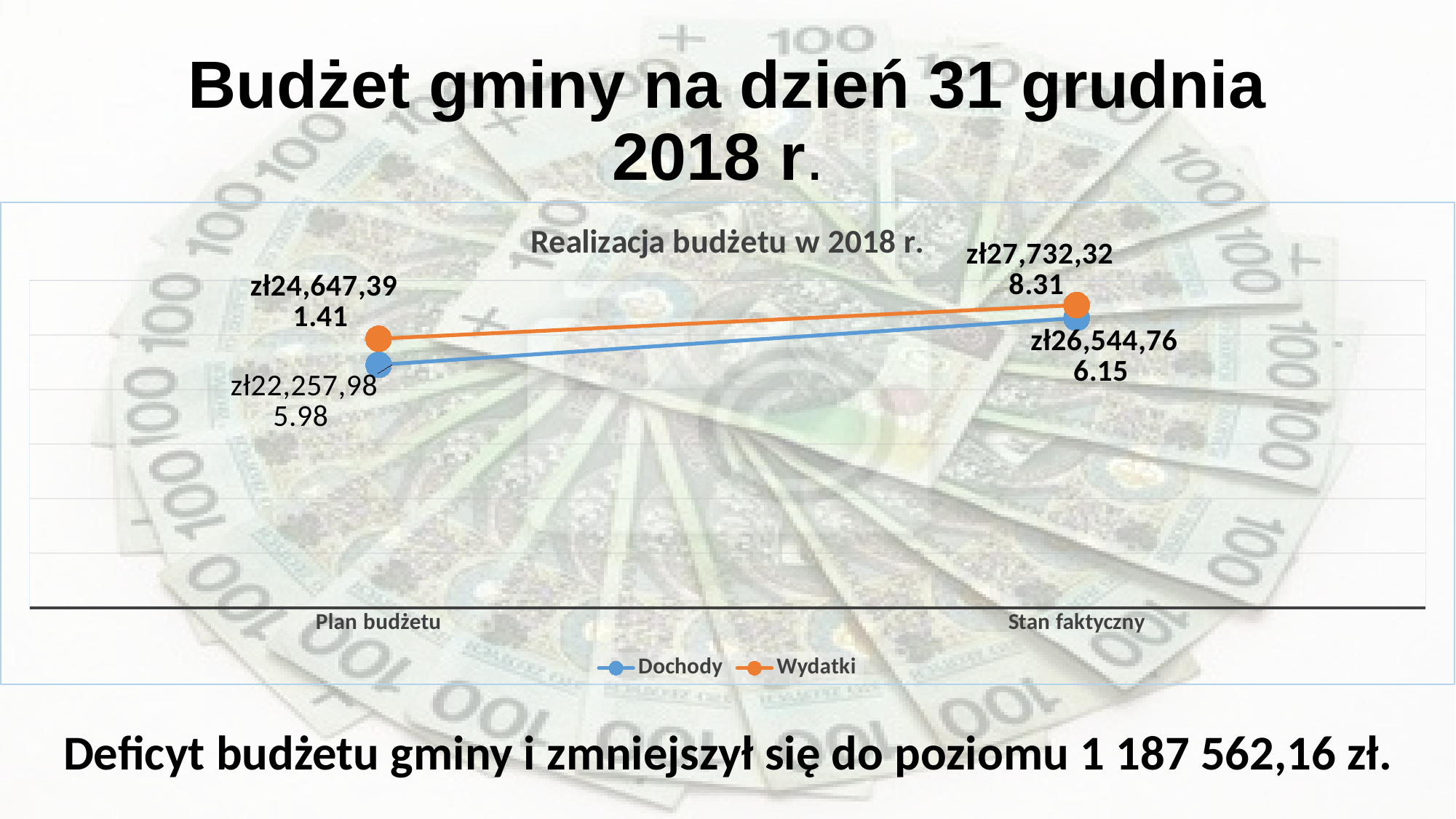

# Budżet gminy na dzień 31 grudnia 2018 r.

### Chart: Realizacja budżetu w 2018 r.

| Category | Dochody | Wydatki |
|---|---|---|
| Plan budżetu | 22257985.98 | 24647391.41 |
| Stan faktyczny | 26544766.15 | 27732328.31 |
Deficyt budżetu gminy i zmniejszył się do poziomu 1 187 562,16 zł.